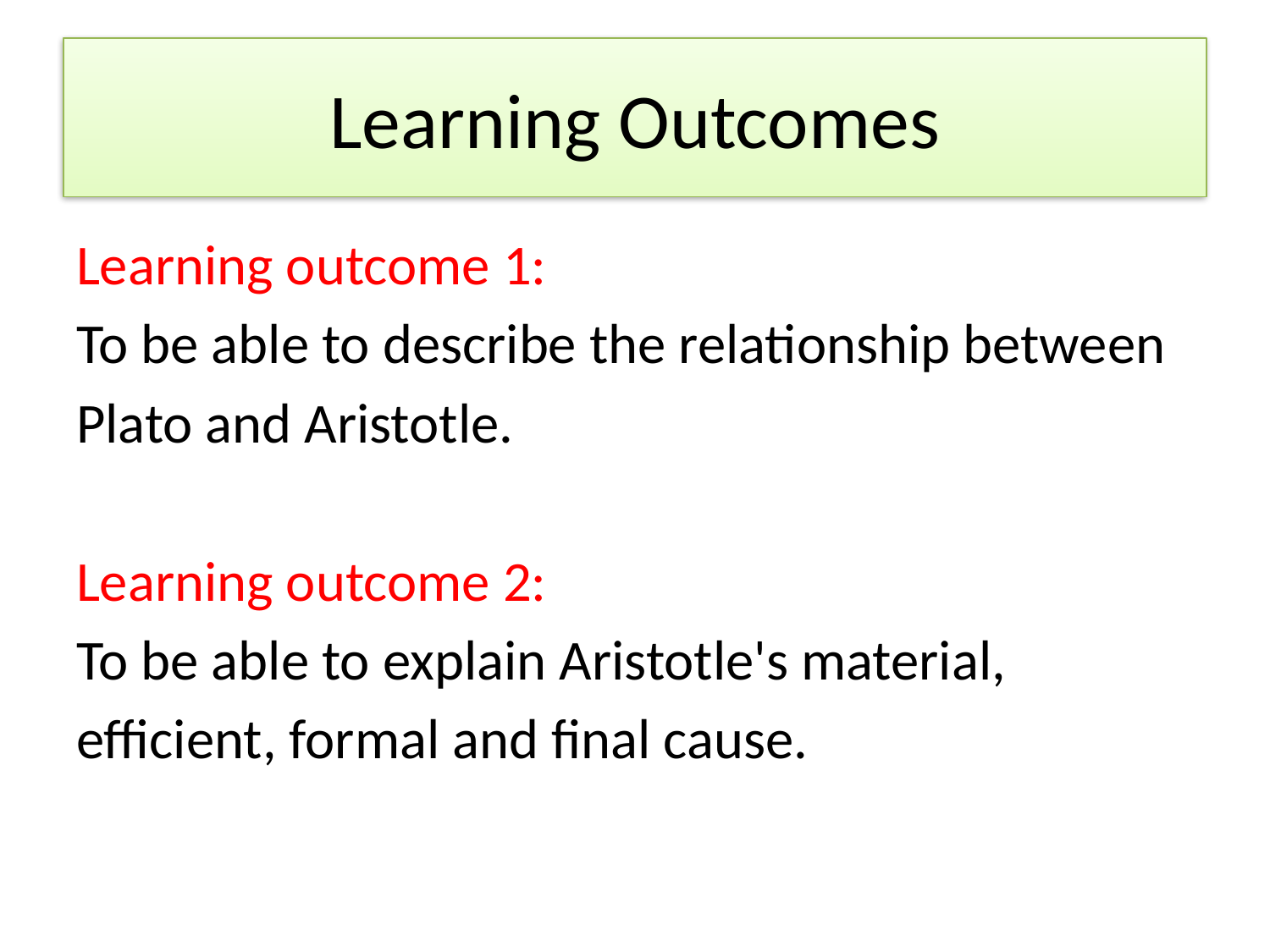

# Learning Outcomes
Learning outcome 1:
To be able to describe the relationship between
Plato and Aristotle.

Learning outcome 2:
To be able to explain Aristotle's material,
efficient, formal and final cause.